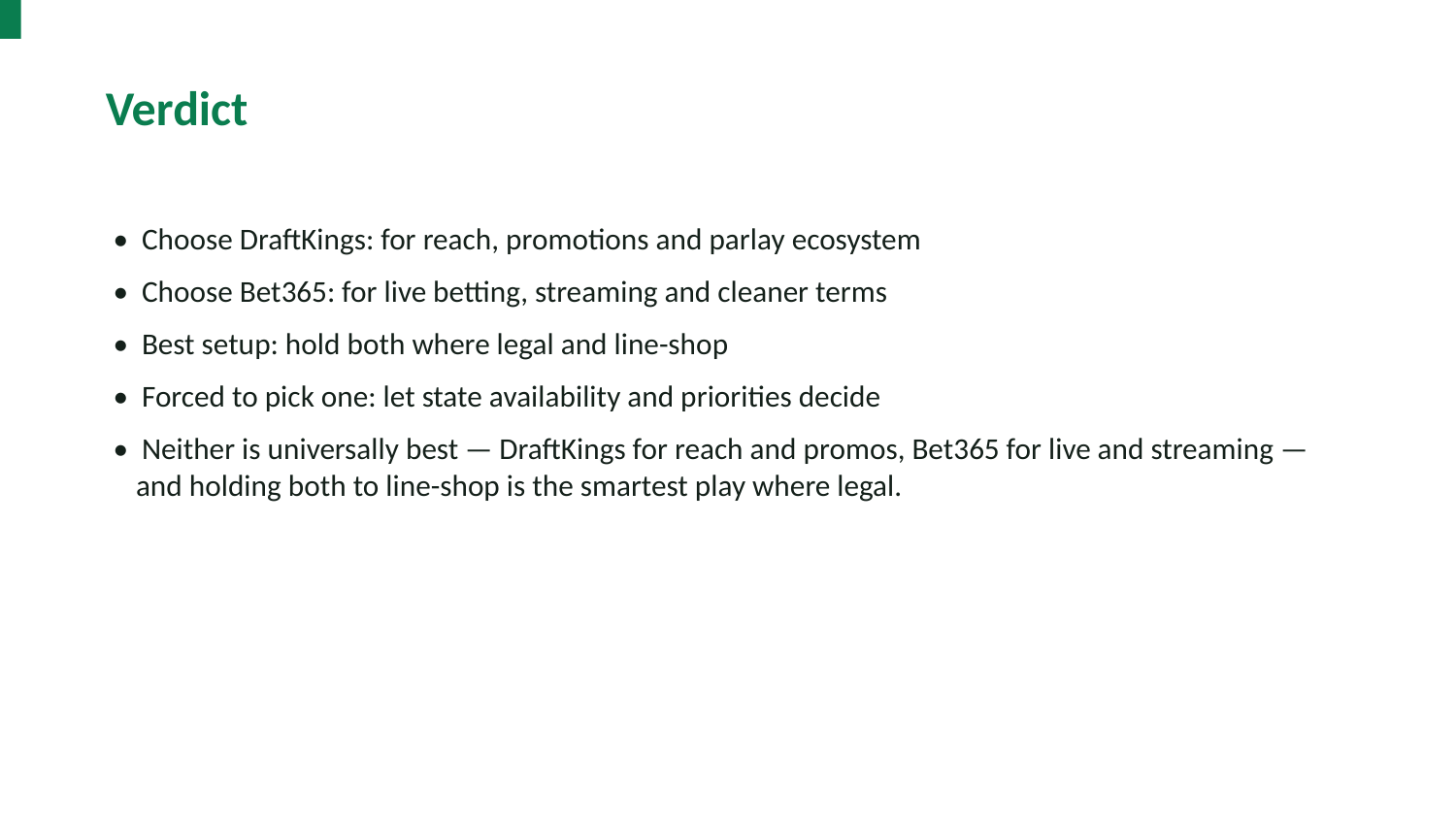

Verdict
•  Choose DraftKings: for reach, promotions and parlay ecosystem
•  Choose Bet365: for live betting, streaming and cleaner terms
•  Best setup: hold both where legal and line-shop
•  Forced to pick one: let state availability and priorities decide
•  Neither is universally best — DraftKings for reach and promos, Bet365 for live and streaming — and holding both to line-shop is the smartest play where legal.